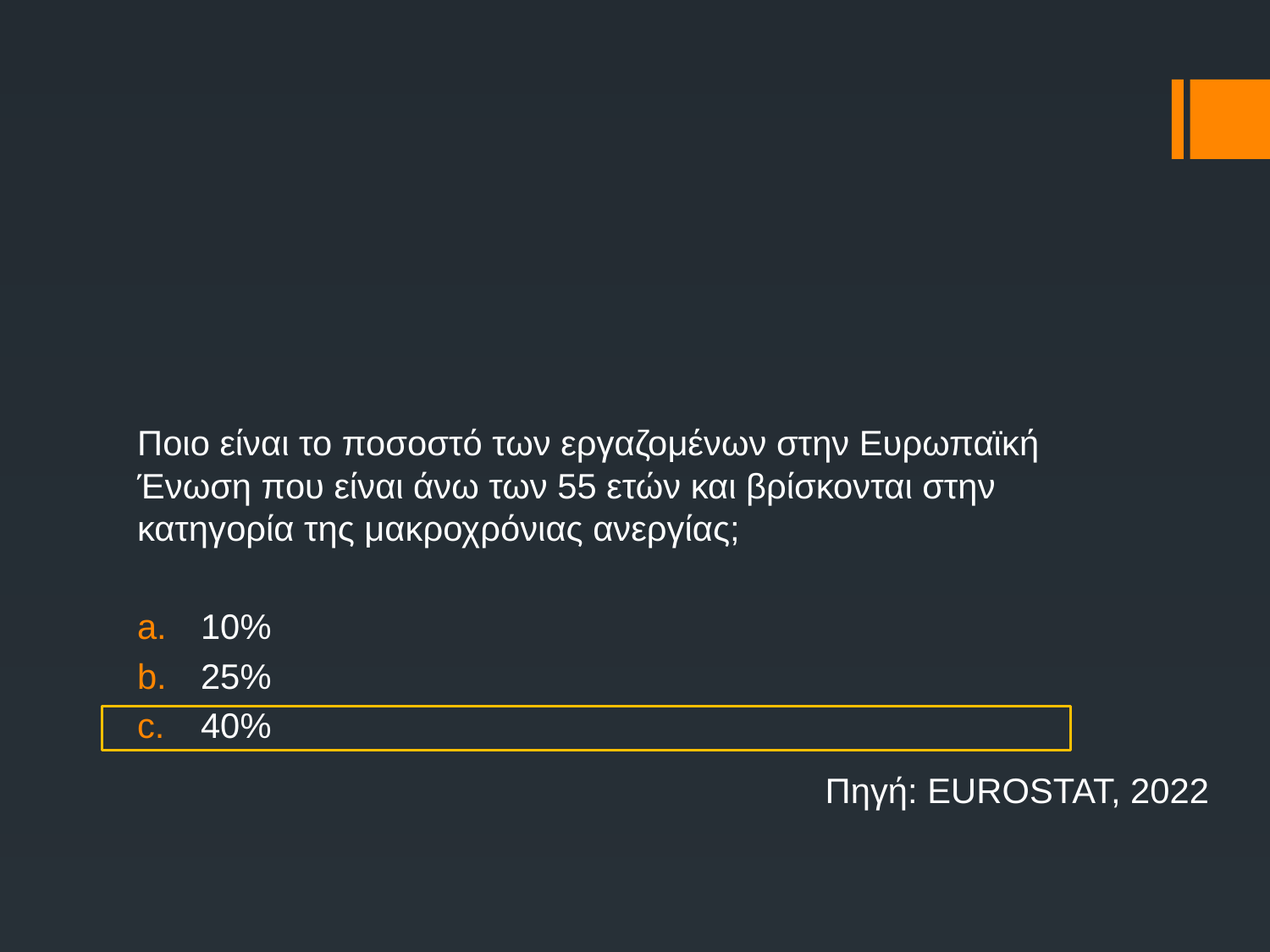

Ποιο είναι το ποσοστό των εργαζομένων στην Ευρωπαϊκή Ένωση που είναι άνω των 55 ετών και βρίσκονται στην κατηγορία της μακροχρόνιας ανεργίας;

10%
25%
40%

Πηγή: EUROSTAT, 2022